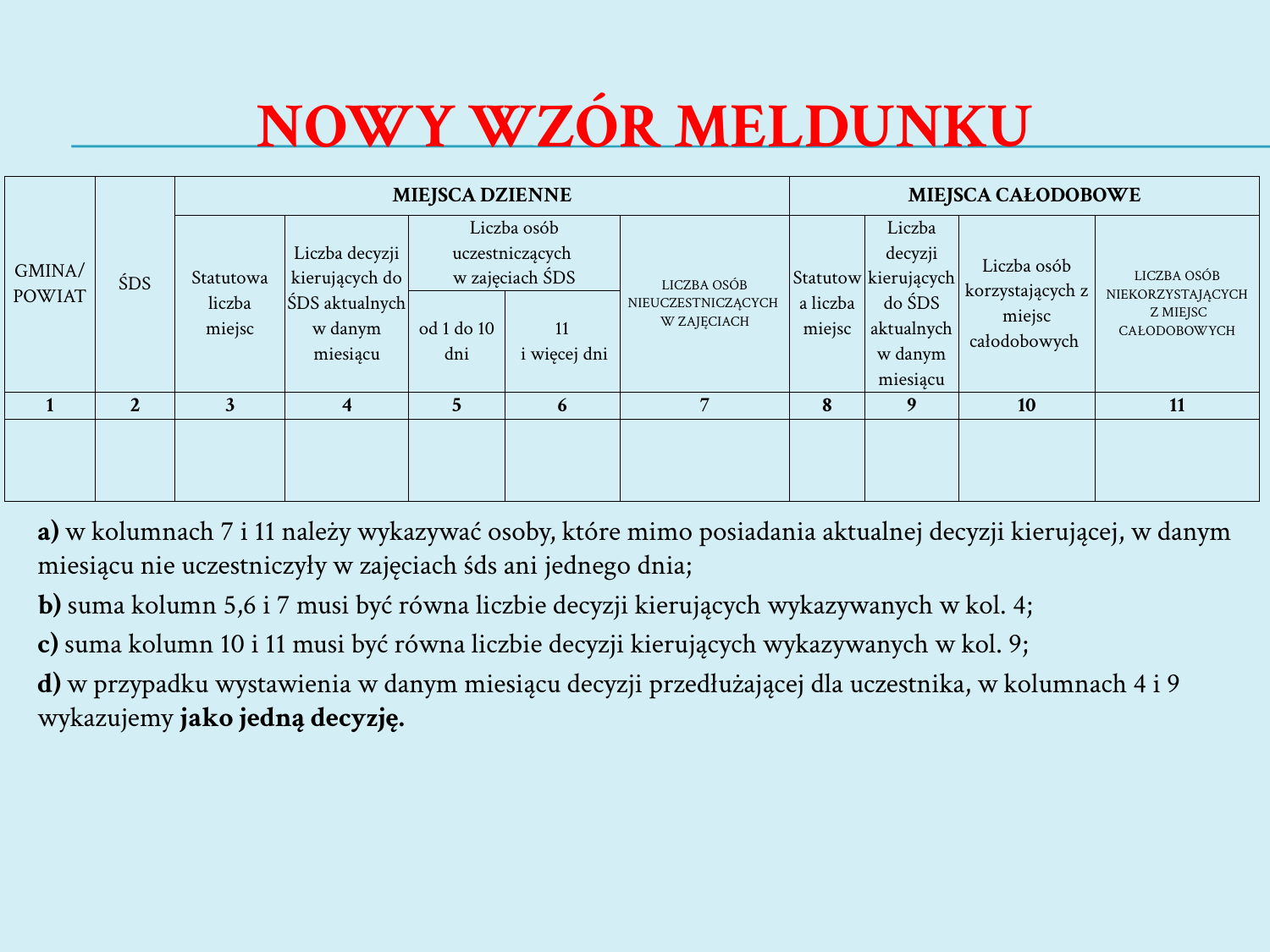

# Nowy wzór meldunku
| GMINA/ POWIAT | ŚDS | MIEJSCA DZIENNE |  |  |  |  | MIEJSCA CAŁODOBOWE |  |  |  |
| --- | --- | --- | --- | --- | --- | --- | --- | --- | --- | --- |
|  |  | Statutowa liczba miejsc | Liczba decyzji kierujących do ŚDS aktualnych w danym miesiącu | Liczba osób uczestniczących w zajęciach ŚDS |  | LICZBA OSÓB NIEUCZESTNICZĄCYCH W ZAJĘCIACH | Statutowa liczba miejsc | Liczba decyzji kierujących do ŚDS aktualnych w danym miesiącu | Liczba osób korzystających z miejsc całodobowych | LICZBA OSÓB NIEKORZYSTAJĄCYCH Z MIEJSC CAŁODOBOWYCH |
|  |  |  |  | od 1 do 10 dni | 11 i więcej dni |  |  |  |  |  |
| 1 | 2 | 3 | 4 | 5 | 6 | 7 | 8 | 9 | 10 | 11 |
|  |  |  |  |  |  |  |  |  |  |  |
a) w kolumnach 7 i 11 należy wykazywać osoby, które mimo posiadania aktualnej decyzji kierującej, w danym miesiącu nie uczestniczyły w zajęciach śds ani jednego dnia;
b) suma kolumn 5,6 i 7 musi być równa liczbie decyzji kierujących wykazywanych w kol. 4;
c) suma kolumn 10 i 11 musi być równa liczbie decyzji kierujących wykazywanych w kol. 9;
d) w przypadku wystawienia w danym miesiącu decyzji przedłużającej dla uczestnika, w kolumnach 4 i 9 wykazujemy jako jedną decyzję.